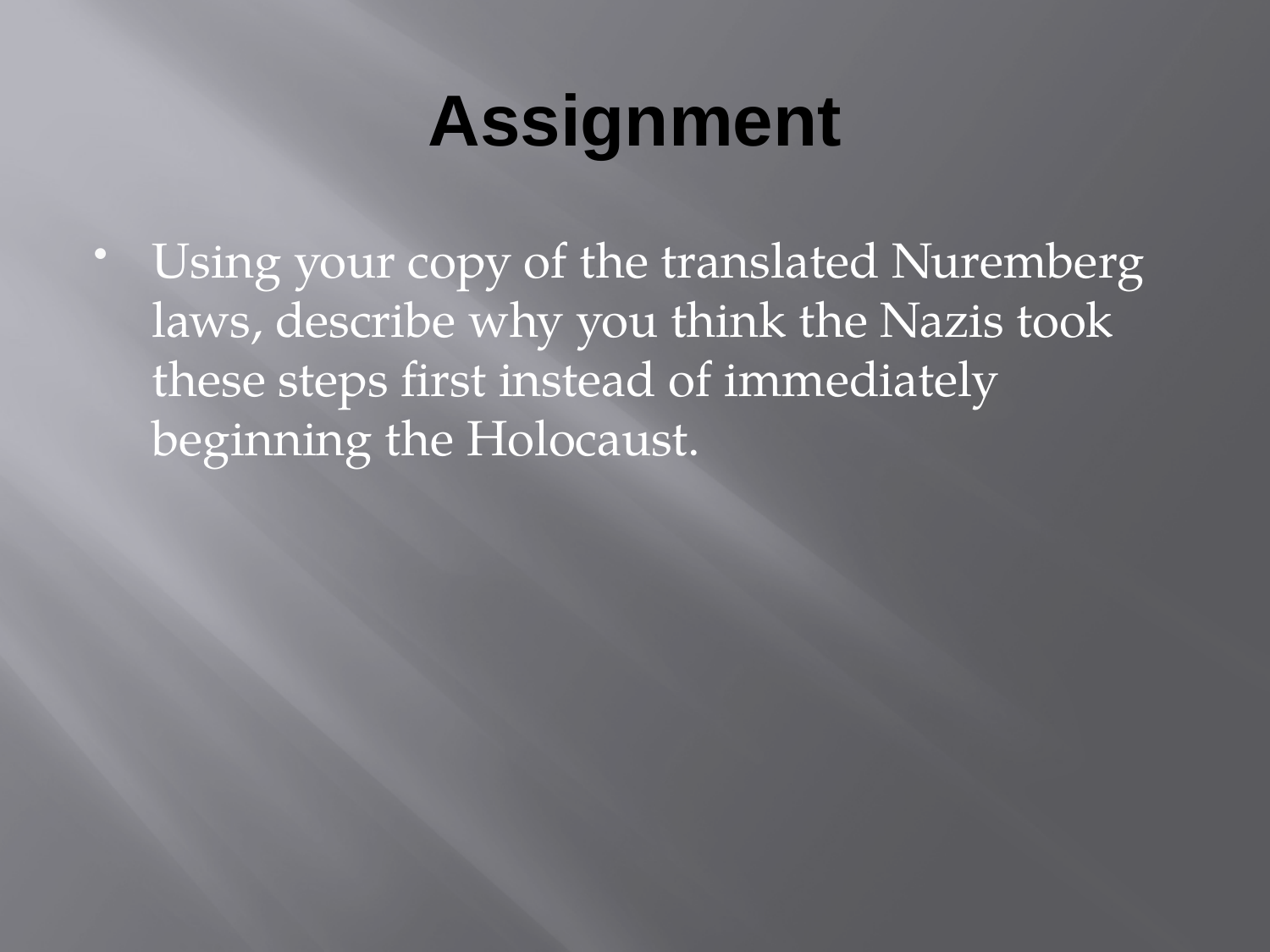

# Assignment
Using your copy of the translated Nuremberg laws, describe why you think the Nazis took these steps first instead of immediately beginning the Holocaust.